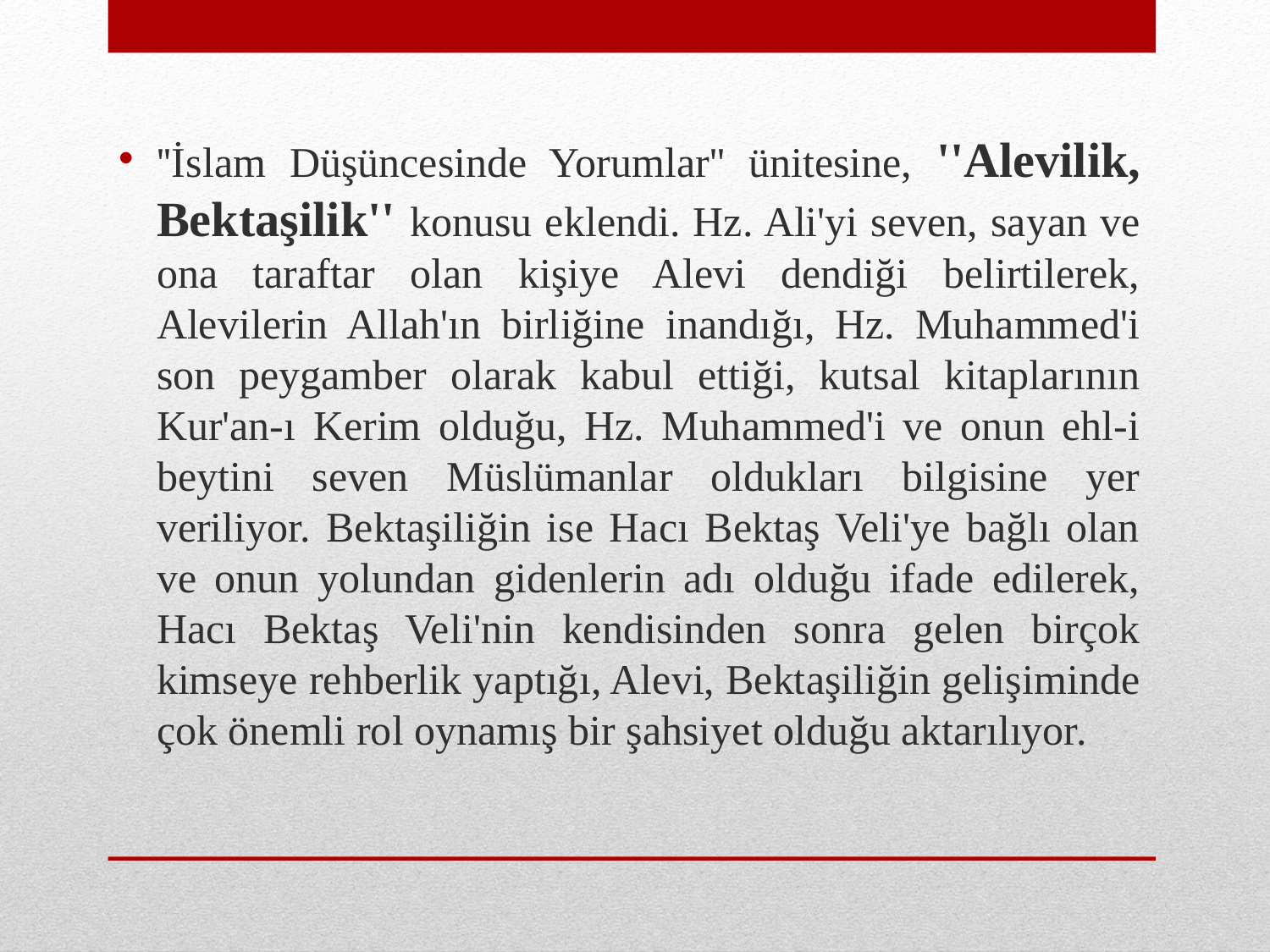

''İslam Düşüncesinde Yorumlar'' ünitesine, ''Alevilik, Bektaşilik'' konusu eklendi. Hz. Ali'yi seven, sayan ve ona taraftar olan kişiye Alevi dendiği belirtilerek, Alevilerin Allah'ın birliğine inandığı, Hz. Muhammed'i son peygamber olarak kabul ettiği, kutsal kitaplarının Kur'an-ı Kerim olduğu, Hz. Muhammed'i ve onun ehl-i beytini seven Müslümanlar oldukları bilgisine yer veriliyor. Bektaşiliğin ise Hacı Bektaş Veli'ye bağlı olan ve onun yolundan gidenlerin adı olduğu ifade edilerek, Hacı Bektaş Veli'nin kendisinden sonra gelen birçok kimseye rehberlik yaptığı, Alevi, Bektaşiliğin gelişiminde çok önemli rol oynamış bir şahsiyet olduğu aktarılıyor.